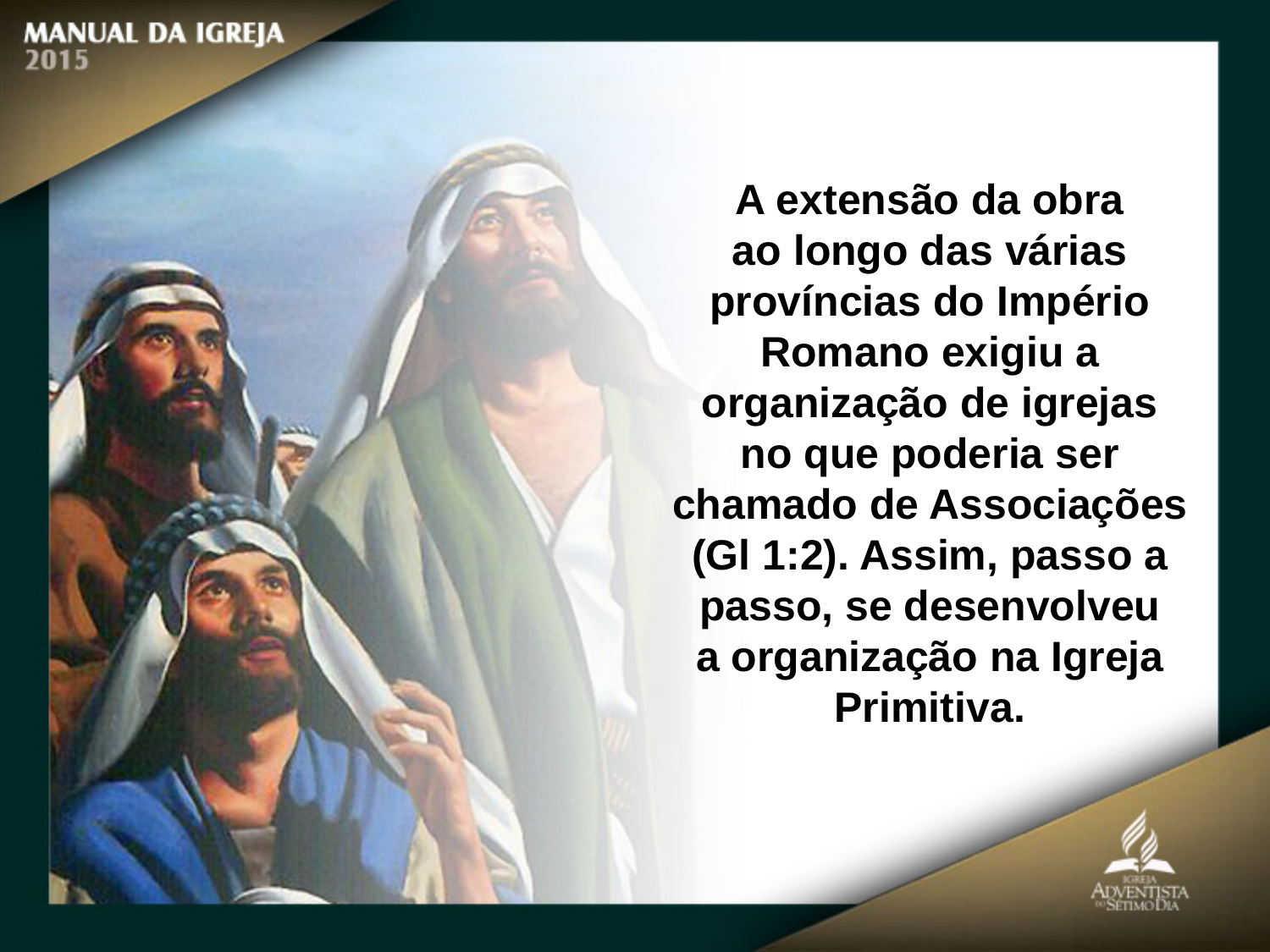

A extensão da obra
ao longo das várias províncias do Império Romano exigiu a organização de igrejas
no que poderia ser chamado de Associações (Gl 1:2). Assim, passo a passo, se desenvolveu
a organização na Igreja Primitiva.